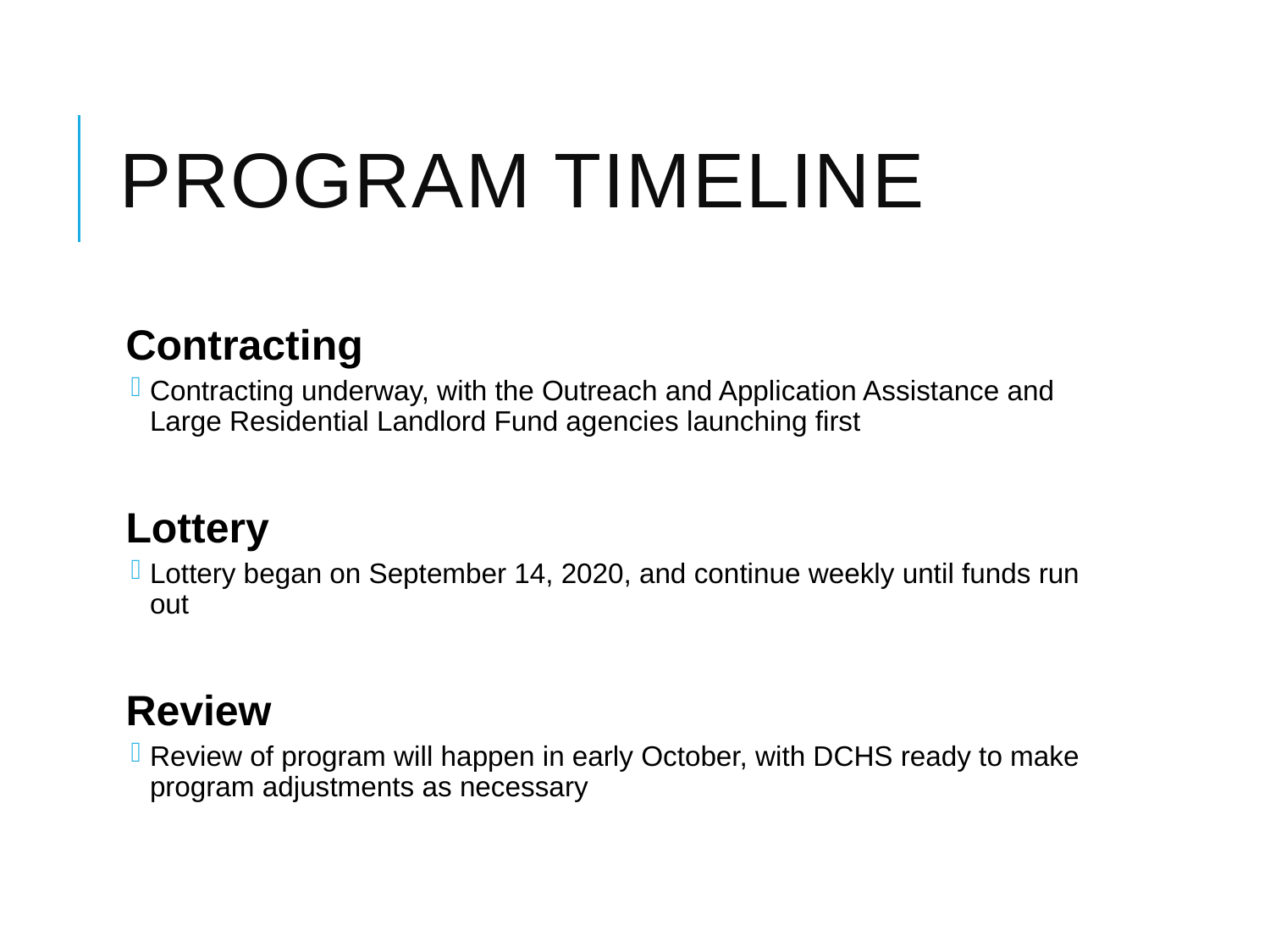

# Program Timeline
Contracting
Contracting underway, with the Outreach and Application Assistance and Large Residential Landlord Fund agencies launching first

Lottery
Lottery began on September 14, 2020, and continue weekly until funds run out

Review
Review of program will happen in early October, with DCHS ready to make program adjustments as necessary